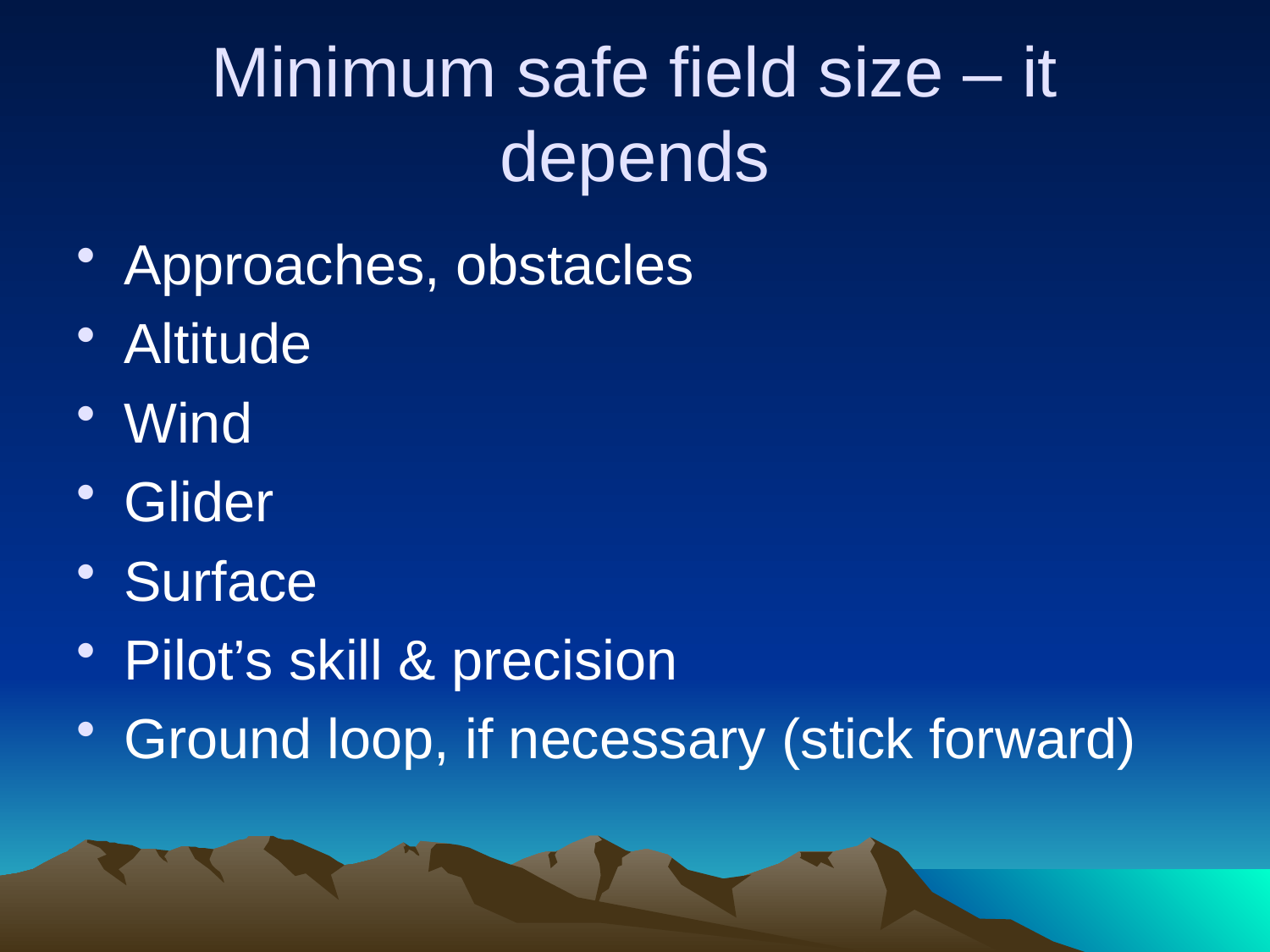

# Minimum safe field size – it depends
Approaches, obstacles
Altitude
Wind
Glider
Surface
Pilot’s skill & precision
Ground loop, if necessary (stick forward)